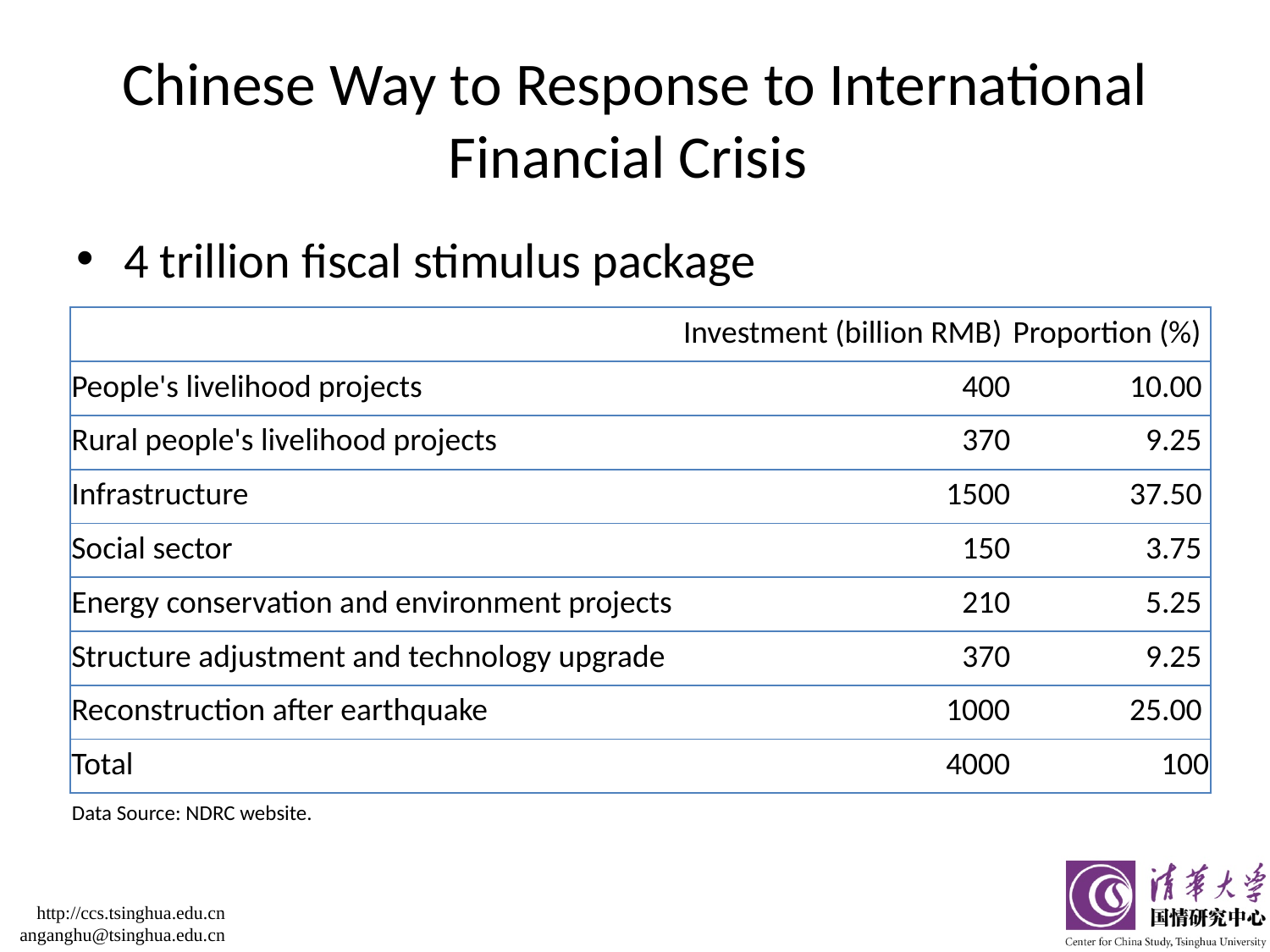

# Chinese Way to Response to International Financial Crisis
4 trillion fiscal stimulus package
|  | Investment (billion RMB) | Proportion (%) |
| --- | --- | --- |
| People's livelihood projects | 400 | 10.00 |
| Rural people's livelihood projects | 370 | 9.25 |
| Infrastructure | 1500 | 37.50 |
| Social sector | 150 | 3.75 |
| Energy conservation and environment projects | 210 | 5.25 |
| Structure adjustment and technology upgrade | 370 | 9.25 |
| Reconstruction after earthquake | 1000 | 25.00 |
| Total | 4000 | 100 |
Data Source: NDRC website.